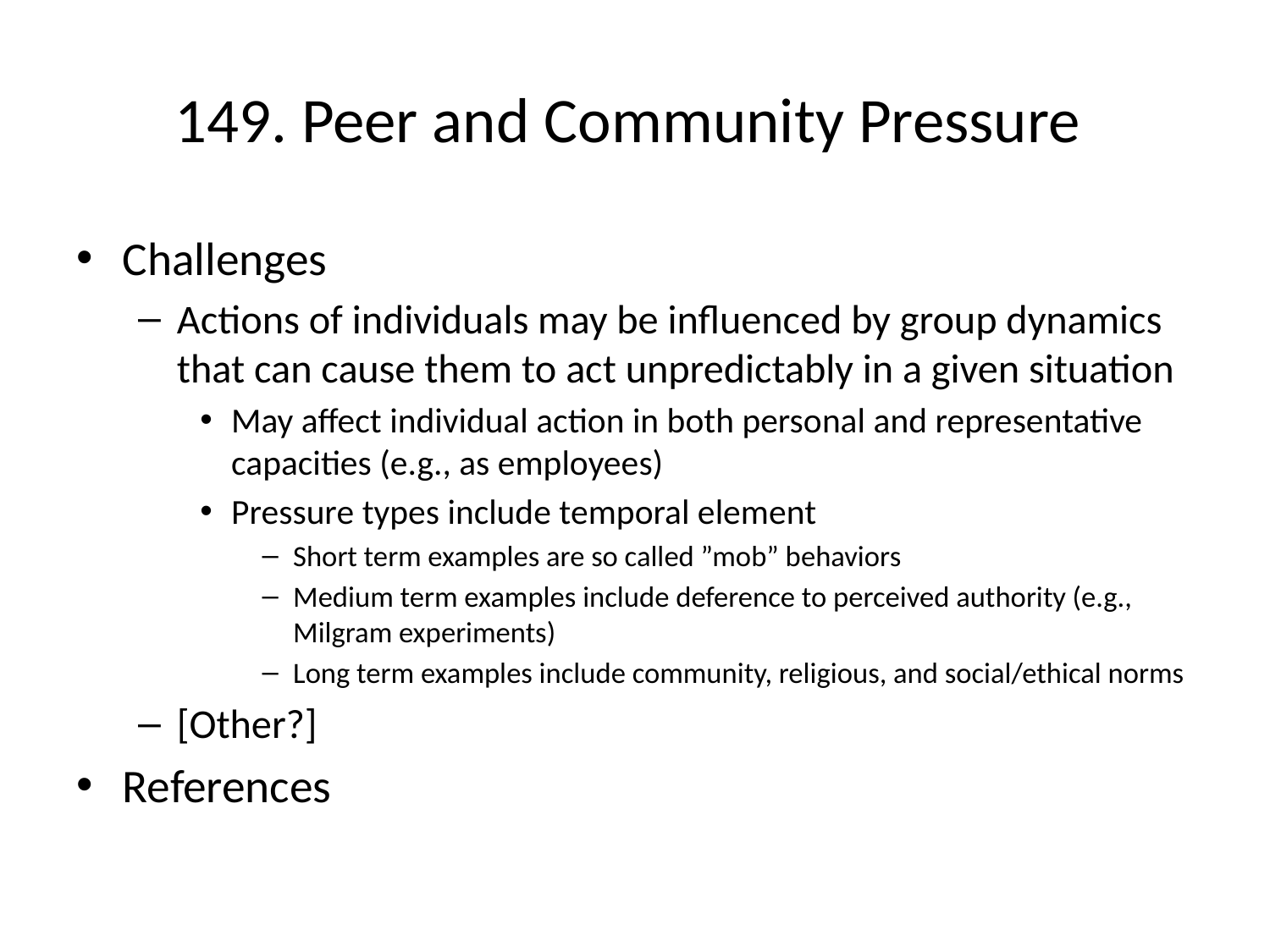

# 149. Peer and Community Pressure
Challenges
Actions of individuals may be influenced by group dynamics that can cause them to act unpredictably in a given situation
May affect individual action in both personal and representative capacities (e.g., as employees)
Pressure types include temporal element
Short term examples are so called ”mob” behaviors
Medium term examples include deference to perceived authority (e.g., Milgram experiments)
Long term examples include community, religious, and social/ethical norms
[Other?]
References